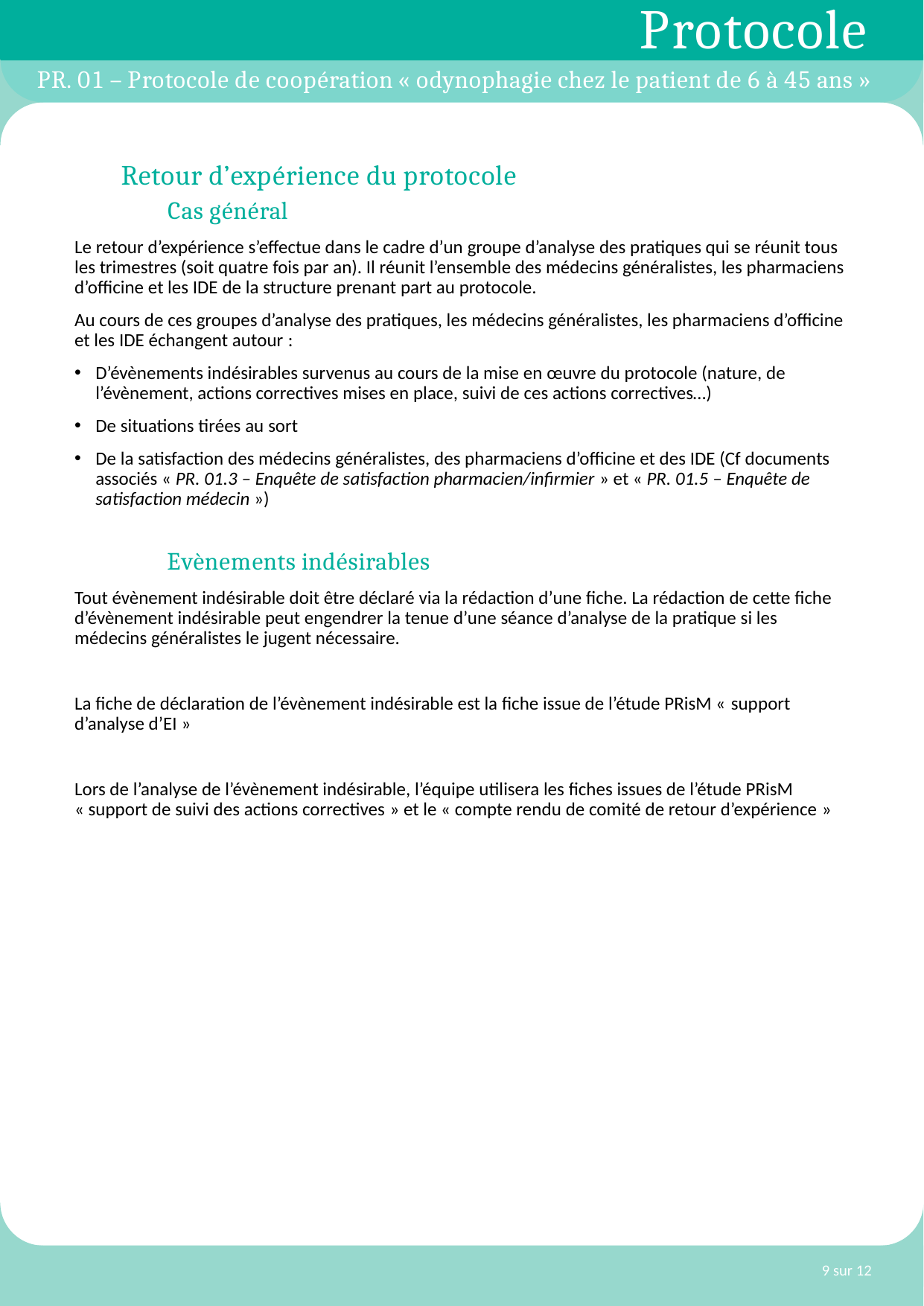

# PR. 01 – Protocole de coopération « odynophagie chez le patient de 6 à 45 ans »
Retour d’expérience du protocole
Cas général
Le retour d’expérience s’effectue dans le cadre d’un groupe d’analyse des pratiques qui se réunit tous les trimestres (soit quatre fois par an). Il réunit l’ensemble des médecins généralistes, les pharmaciens d’officine et les IDE de la structure prenant part au protocole.
Au cours de ces groupes d’analyse des pratiques, les médecins généralistes, les pharmaciens d’officine et les IDE échangent autour :
D’évènements indésirables survenus au cours de la mise en œuvre du protocole (nature, de l’évènement, actions correctives mises en place, suivi de ces actions correctives…)
De situations tirées au sort
De la satisfaction des médecins généralistes, des pharmaciens d’officine et des IDE (Cf documents associés « PR. 01.3 – Enquête de satisfaction pharmacien/infirmier » et « PR. 01.5 – Enquête de satisfaction médecin »)

Evènements indésirables
Tout évènement indésirable doit être déclaré via la rédaction d’une fiche. La rédaction de cette fiche d’évènement indésirable peut engendrer la tenue d’une séance d’analyse de la pratique si les médecins généralistes le jugent nécessaire.

La fiche de déclaration de l’évènement indésirable est la fiche issue de l’étude PRisM « support d’analyse d’EI »

Lors de l’analyse de l’évènement indésirable, l’équipe utilisera les fiches issues de l’étude PRisM « support de suivi des actions correctives » et le « compte rendu de comité de retour d’expérience »

9 sur 12